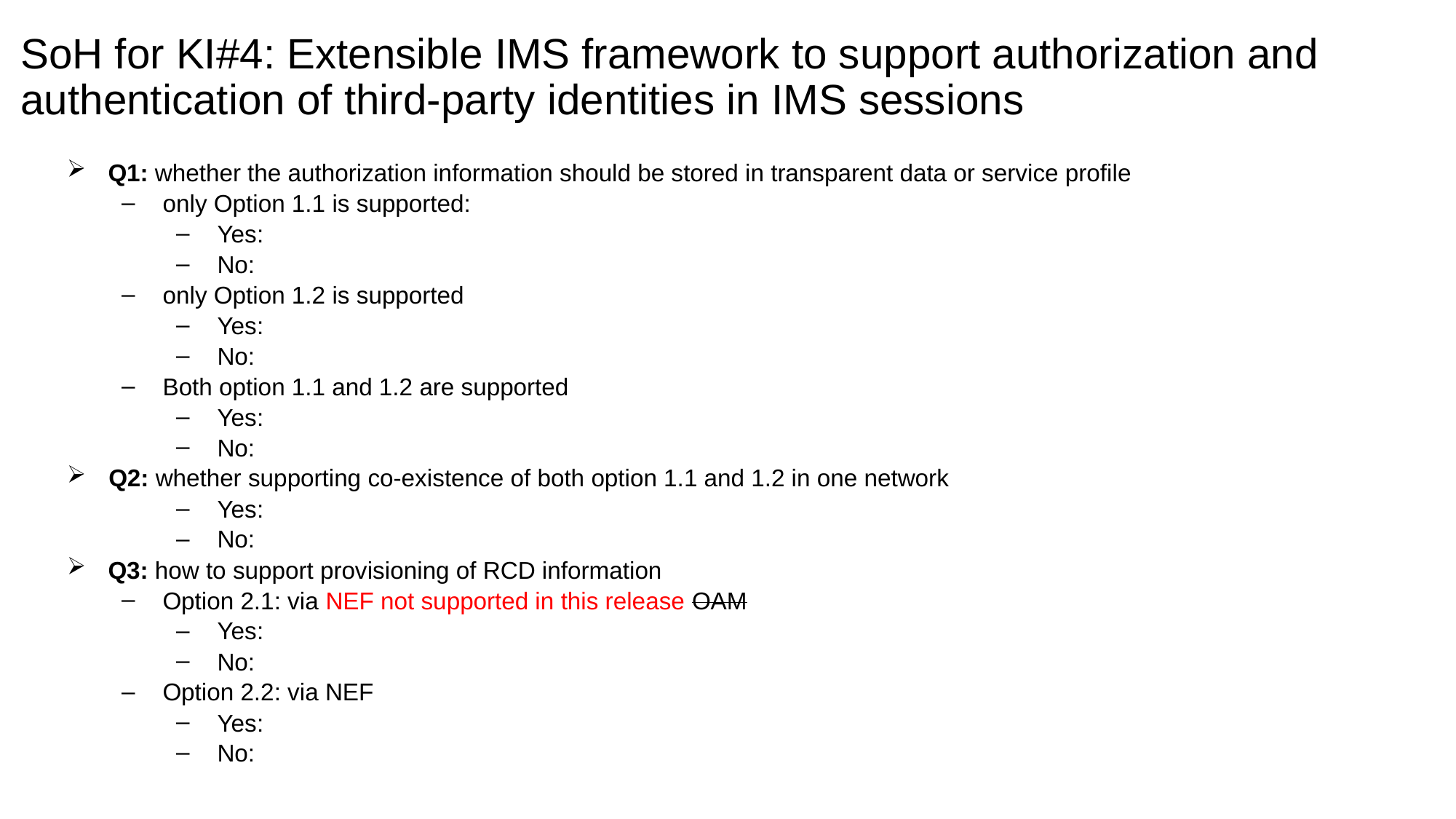

# SoH for KI#4: Extensible IMS framework to support authorization and authentication of third-party identities in IMS sessions
Q1: whether the authorization information should be stored in transparent data or service profile
only Option 1.1 is supported:
Yes:
No:
only Option 1.2 is supported
Yes:
No:
Both option 1.1 and 1.2 are supported
Yes:
No:
Q2: whether supporting co-existence of both option 1.1 and 1.2 in one network
Yes:
No:
Q3: how to support provisioning of RCD information
Option 2.1: via NEF not supported in this release OAM
Yes:
No:
Option 2.2: via NEF
Yes:
No: